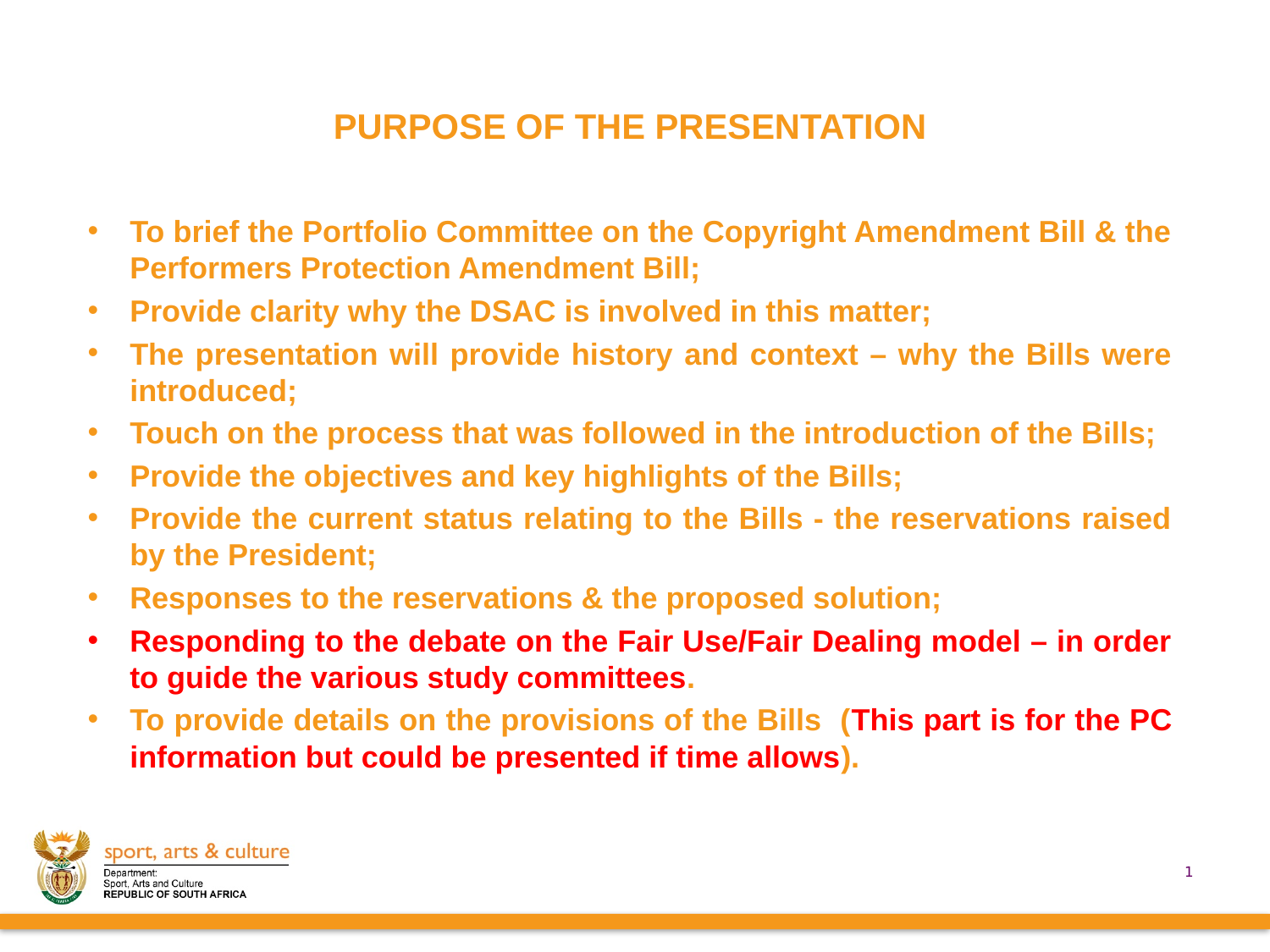

# PURPOSE OF THE PRESENTATION

To brief the Portfolio Committee on the Copyright Amendment Bill & the Performers Protection Amendment Bill;
Provide clarity why the DSAC is involved in this matter;
The presentation will provide history and context – why the Bills were introduced;
Touch on the process that was followed in the introduction of the Bills;
Provide the objectives and key highlights of the Bills;
Provide the current status relating to the Bills - the reservations raised by the President;
Responses to the reservations & the proposed solution;
Responding to the debate on the Fair Use/Fair Dealing model – in order to guide the various study committees.
To provide details on the provisions of the Bills  (This part is for the PC information but could be presented if time allows).

2